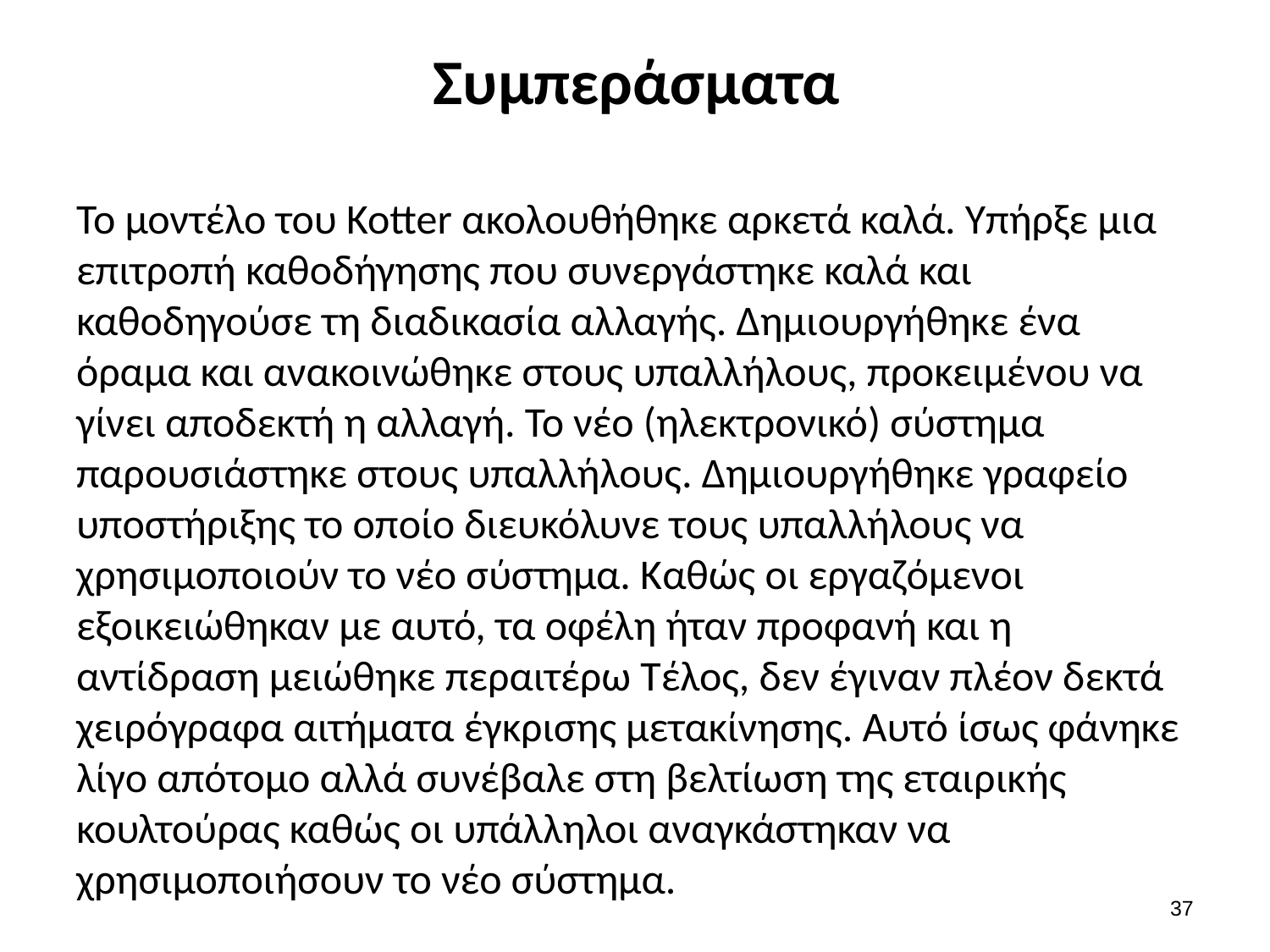

# Συμπεράσματα

Το μοντέλο του Kotter ακολουθήθηκε αρκετά καλά. Υπήρξε μια επιτροπή καθοδήγησης που συνεργάστηκε καλά και καθοδηγούσε τη διαδικασία αλλαγής. Δημιουργήθηκε ένα όραμα και ανακοινώθηκε στους υπαλλήλους, προκειμένου να γίνει αποδεκτή η αλλαγή. Το νέο (ηλεκτρονικό) σύστημα παρουσιάστηκε στους υπαλλήλους. Δημιουργήθηκε γραφείο υποστήριξης το οποίο διευκόλυνε τους υπαλλήλους να χρησιμοποιούν το νέο σύστημα. Καθώς οι εργαζόμενοι εξοικειώθηκαν με αυτό, τα οφέλη ήταν προφανή και η αντίδραση μειώθηκε περαιτέρω Τέλος, δεν έγιναν πλέον δεκτά χειρόγραφα αιτήματα έγκρισης μετακίνησης. Αυτό ίσως φάνηκε λίγο απότομο αλλά συνέβαλε στη βελτίωση της εταιρικής κουλτούρας καθώς οι υπάλληλοι αναγκάστηκαν να χρησιμοποιήσουν το νέο σύστημα.

37